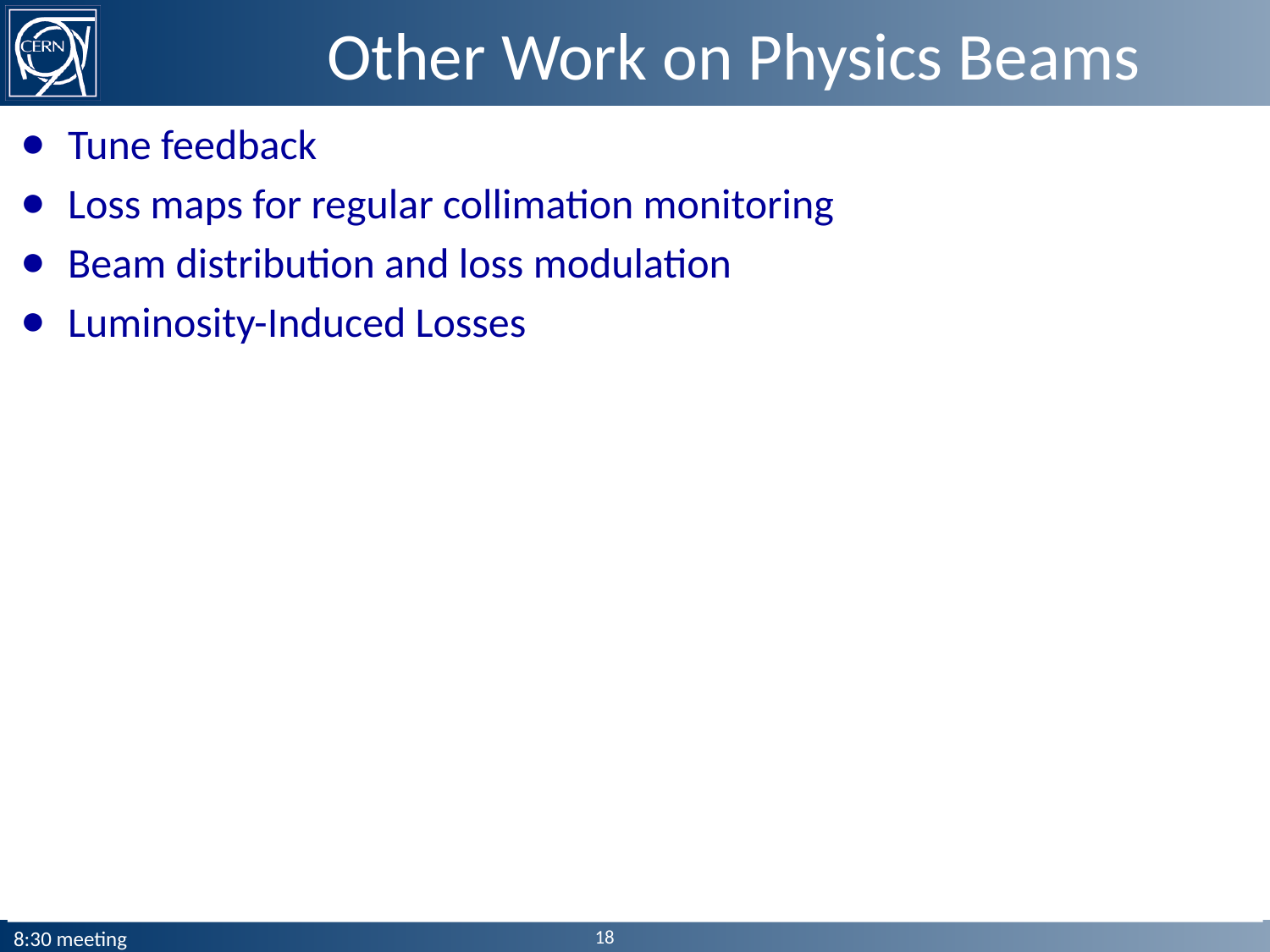

# Other Work on Physics Beams
Tune feedback
Loss maps for regular collimation monitoring
Beam distribution and loss modulation
Luminosity-Induced Losses
18
8:30 meeting